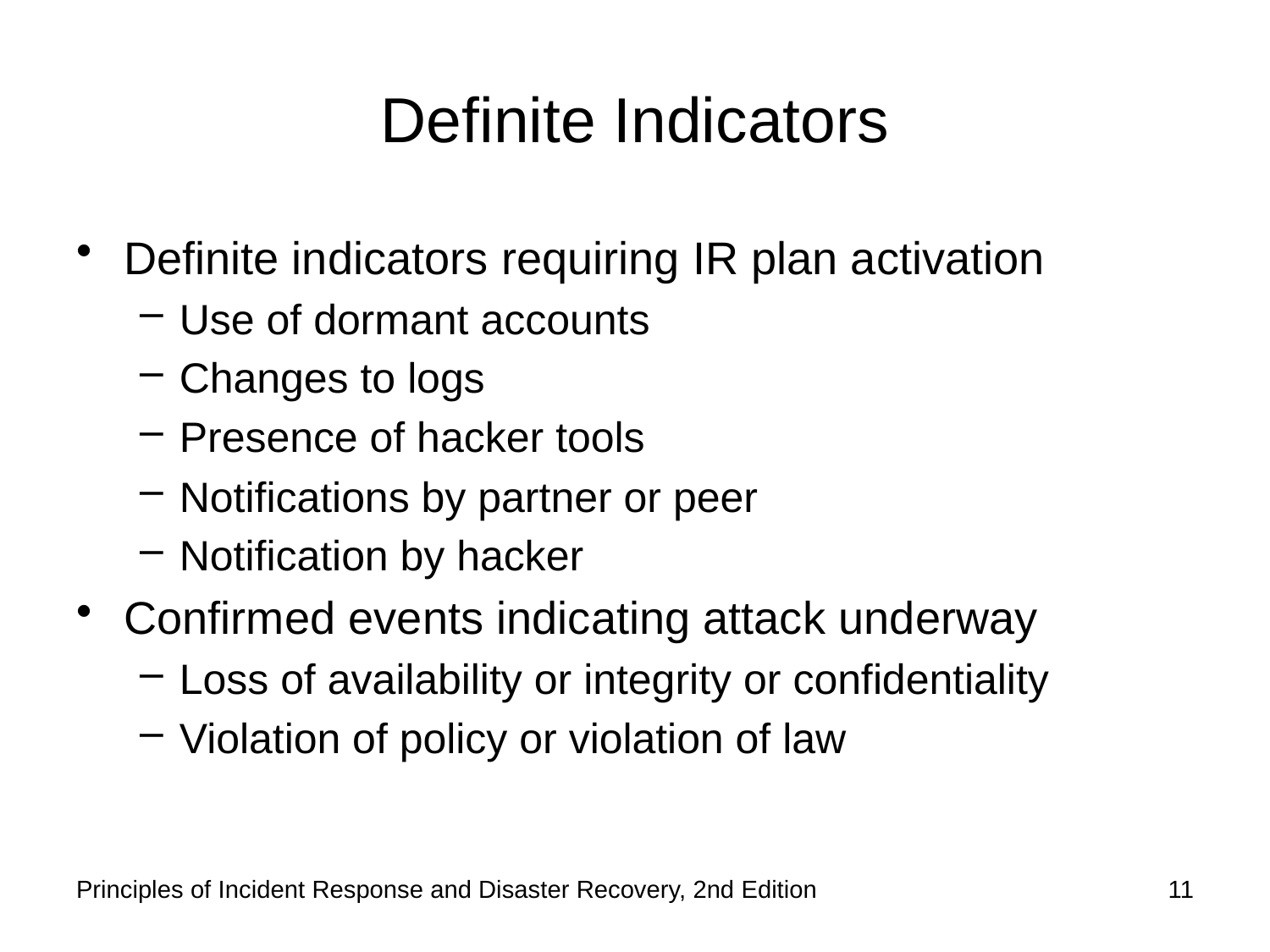

# Definite Indicators
Definite indicators requiring IR plan activation
Use of dormant accounts
Changes to logs
Presence of hacker tools
Notifications by partner or peer
Notification by hacker
Confirmed events indicating attack underway
Loss of availability or integrity or confidentiality
Violation of policy or violation of law
Principles of Incident Response and Disaster Recovery, 2nd Edition
11